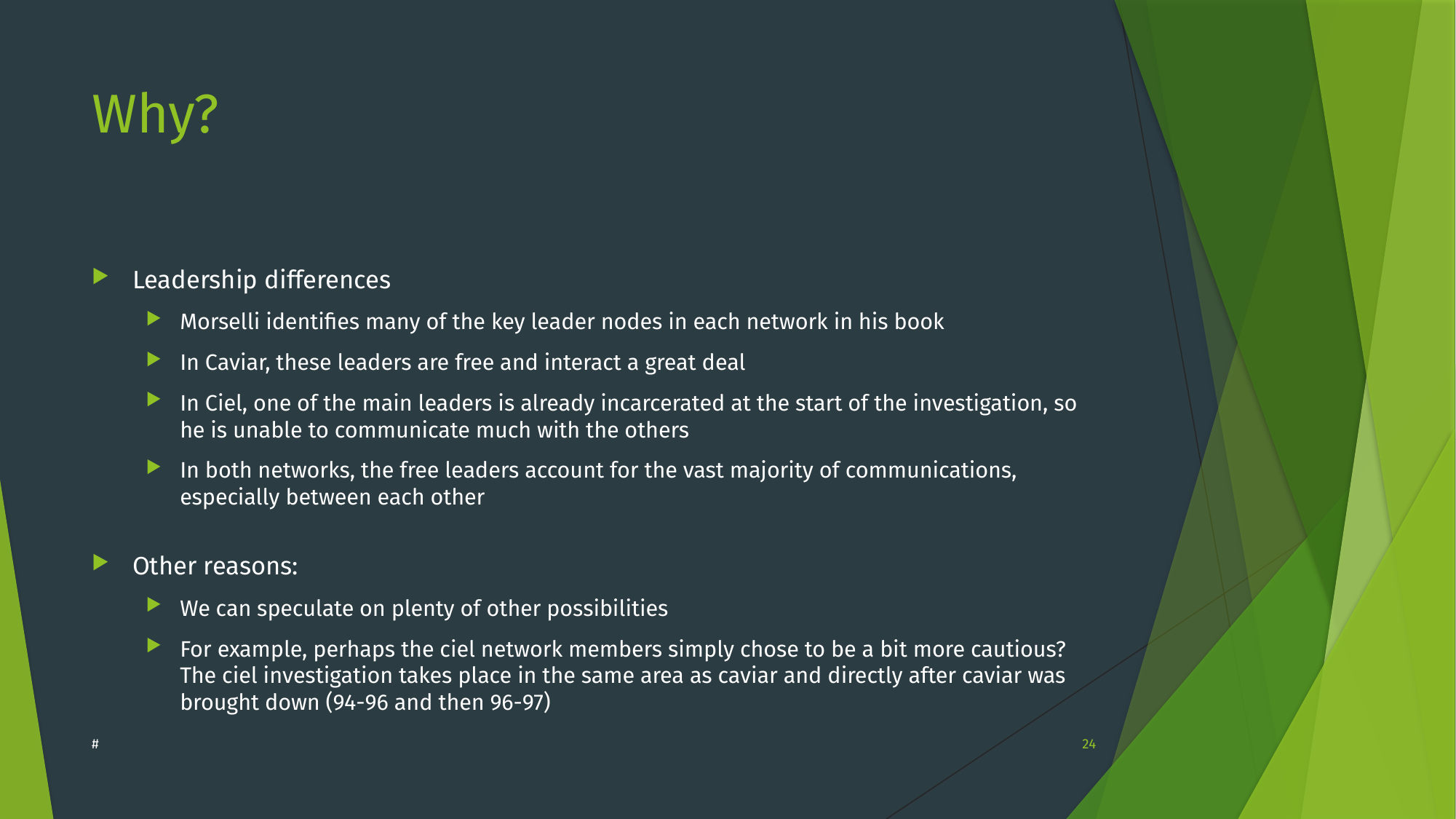

# Why?
Leadership differences
Morselli identifies many of the key leader nodes in each network in his book
In Caviar, these leaders are free and interact a great deal
In Ciel, one of the main leaders is already incarcerated at the start of the investigation, so he is unable to communicate much with the others
In both networks, the free leaders account for the vast majority of communications, especially between each other
Other reasons:
We can speculate on plenty of other possibilities
For example, perhaps the ciel network members simply chose to be a bit more cautious?  The ciel investigation takes place in the same area as caviar and directly after caviar was brought down (94-96 and then 96-97)
#
24